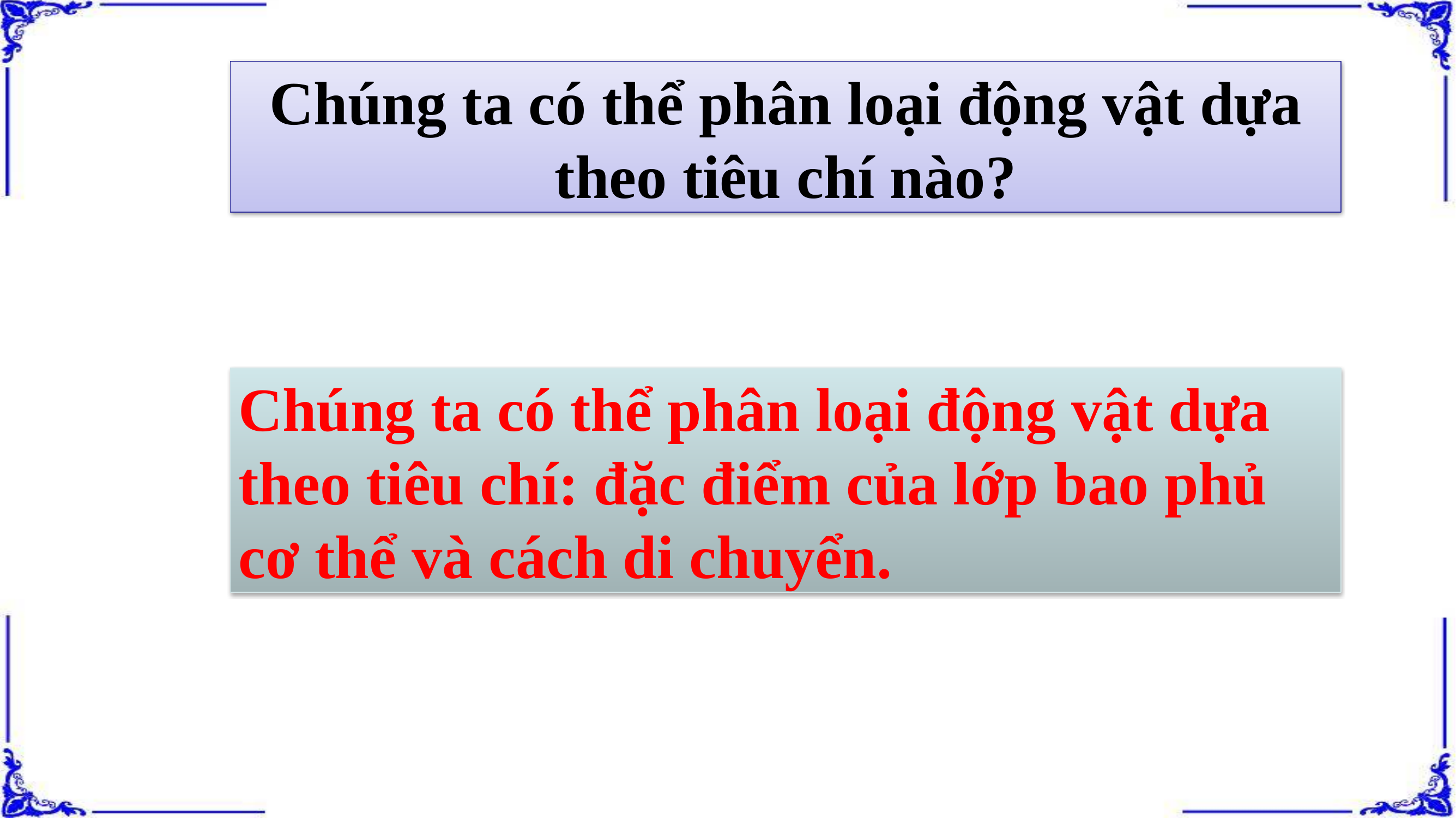

Chúng ta có thể phân loại động vật dựa theo tiêu chí nào?
Chúng ta có thể phân loại động vật dựa theo tiêu chí: đặc điểm của lớp bao phủ cơ thể và cách di chuyển.